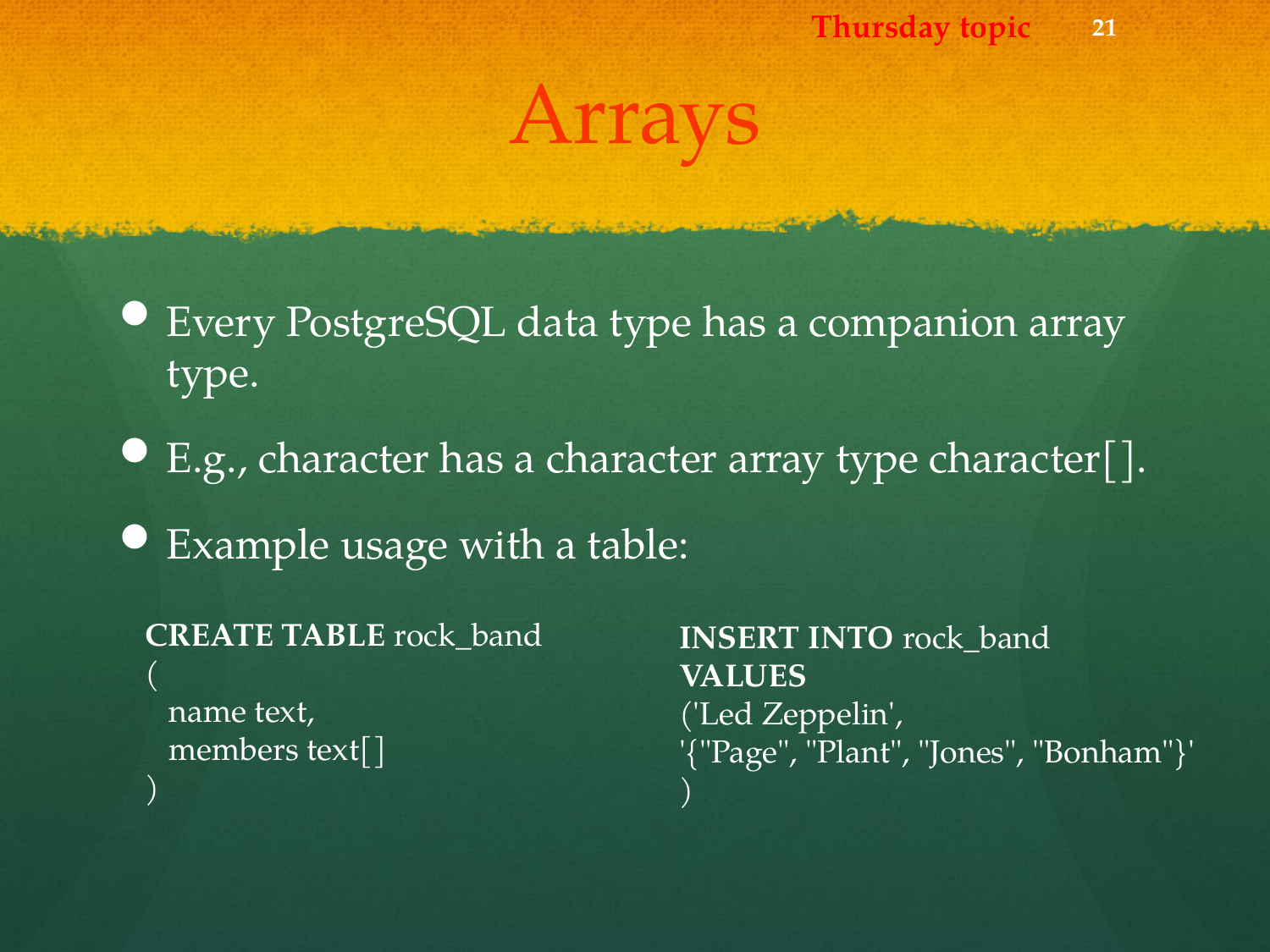

Thursday topic
# Arrays
Every PostgreSQL data type has a companion array type.
E.g., character has a character array type character[].
Example usage with a table:

CREATE TABLE rock_band
(
   name text,
   members text[]
)
INSERT INTO rock_band
VALUES
('Led Zeppelin',
'{"Page", "Plant", "Jones", "Bonham"}'
)